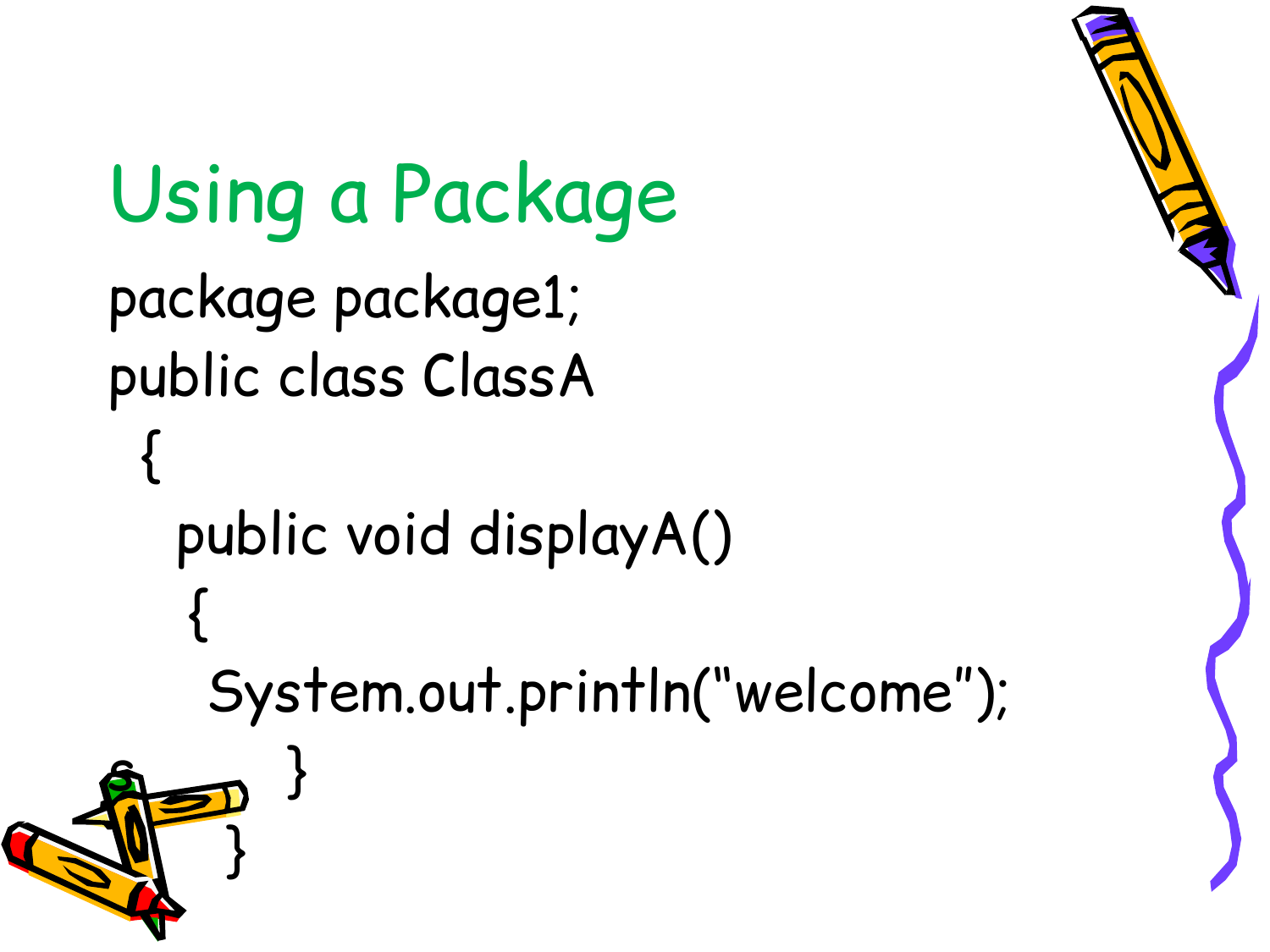

# Using a Package
package package1;
public class ClassA
  {
    public void displayA()
	  {
	   System.out.println(“welcome”);
s         }
       }